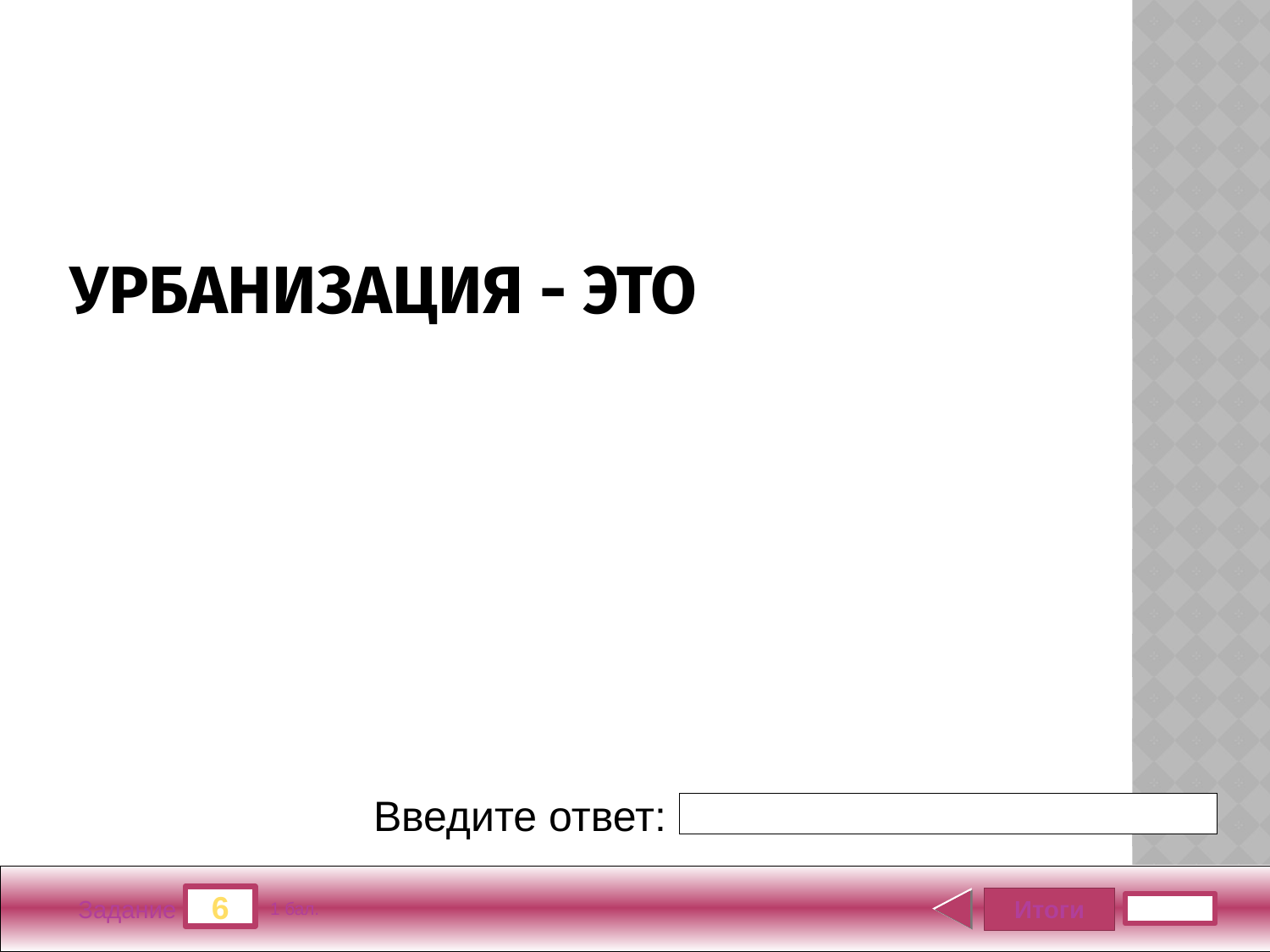

# Урбанизация - это
Введите ответ:

6

Итоги
Задание

1 бал.